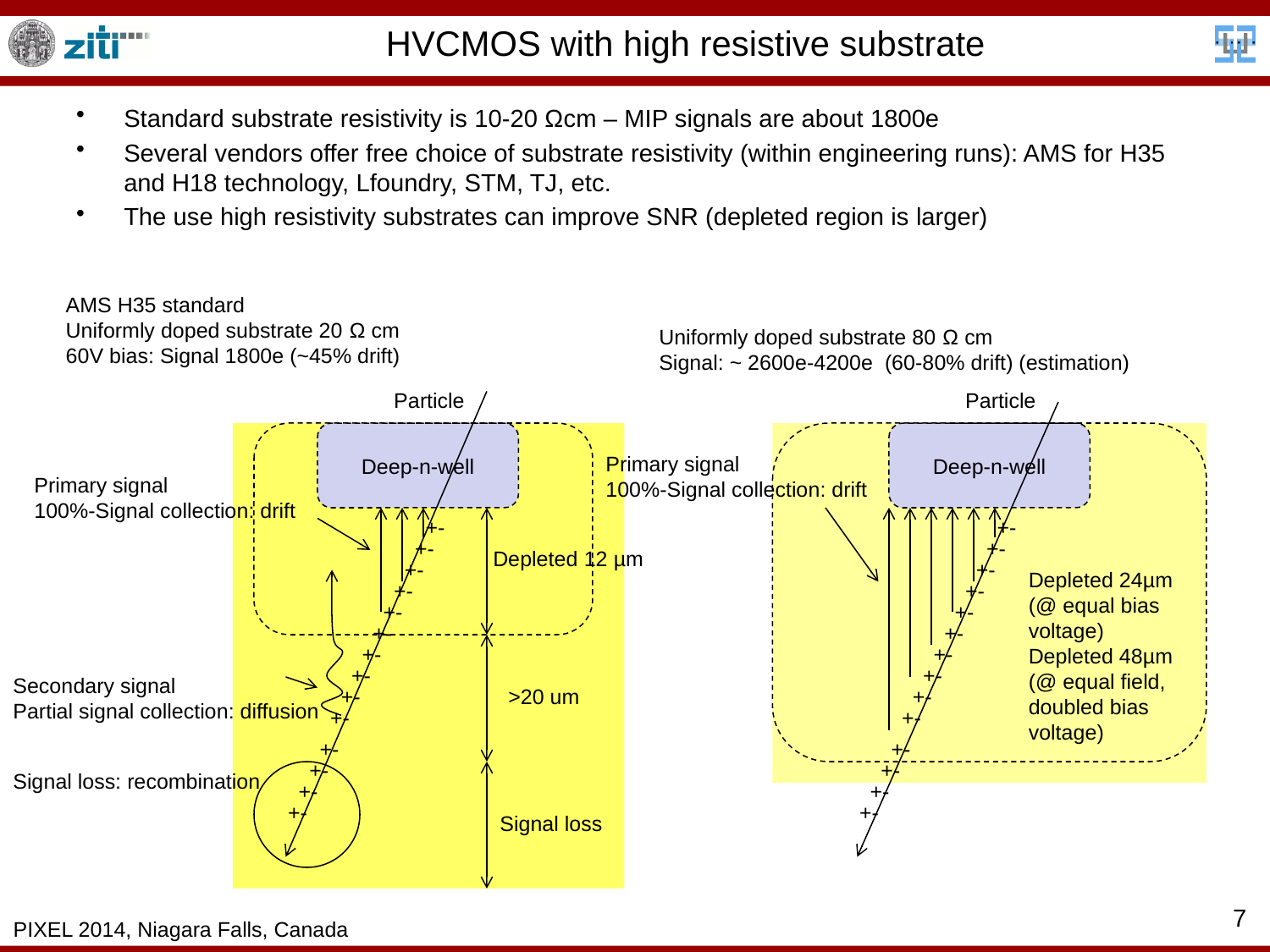

# HVCMOS with high resistive substrate
Standard substrate resistivity is 10-20 Ωcm – MIP signals are about 1800e
Several vendors offer free choice of substrate resistivity (within engineering runs): AMS for H35 and H18 technology, Lfoundry, STM, TJ, etc.
The use high resistivity substrates can improve SNR (depleted region is larger)
AMS H35 standard
Uniformly doped substrate 20 Ω cm
60V bias: Signal 1800e (~45% drift)
Uniformly doped substrate 80 Ω cm
Signal: ~ 2600e-4200e  (60-80% drift) (estimation)
Particle
Particle

Deep-n-well

Deep-n-well
Primary signal
100%-Signal collection: drift
Primary signal
100%-Signal collection: drift
+-
+-
+-
+-
 Depleted 12 µm
+-
+-
Depleted 24µm
(@ equal bias voltage)
Depleted 48µm
(@ equal field, doubled bias voltage)

+-
+-
+-
+-
+-
+-
+-
+-
+-
+-
Secondary signal
Partial signal collection: diffusion
+-
>20 um
+-
+-
+-
+-
+-
+-
+-
Signal loss: recombination

+-
+-
+-
+-
Signal loss
7